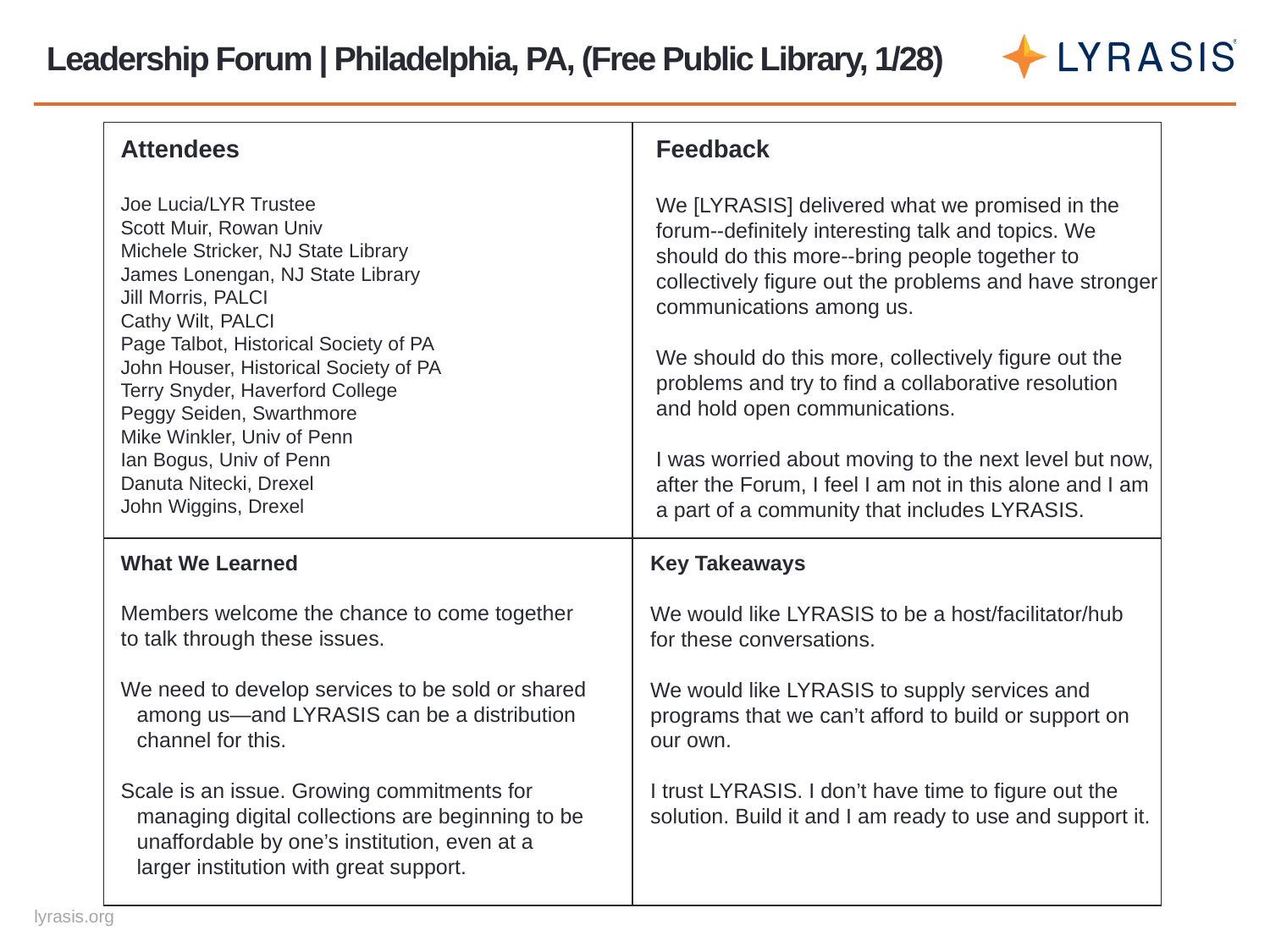

# Leadership Forum | Philadelphia, PA, (Free Public Library, 1/28)

Feedback

We [LYRASIS] delivered what we promised in the forum--definitely interesting talk and topics. We should do this more--bring people together to collectively figure out the problems and have stronger communications among us.

We should do this more, collectively figure out the problems and try to find a collaborative resolution and hold open communications.

I was worried about moving to the next level but now, after the Forum, I feel I am not in this alone and I am a part of a community that includes LYRASIS.

Attendees

Joe Lucia/LYR Trustee
Scott Muir, Rowan Univ
Michele Stricker, NJ State Library
James Lonengan, NJ State Library
Jill Morris, PALCI
Cathy Wilt, PALCI
Page Talbot, Historical Society of PA
John Houser, Historical Society of PA
Terry Snyder, Haverford College
Peggy Seiden, Swarthmore
Mike Winkler, Univ of Penn
Ian Bogus, Univ of Penn
Danuta Nitecki, Drexel
John Wiggins, Drexel

What We Learned

Members welcome the chance to come together to talk through these issues.

We need to develop services to be sold or shared among us—and LYRASIS can be a distribution channel for this.

Scale is an issue. Growing commitments for managing digital collections are beginning to be unaffordable by one’s institution, even at a larger institution with great support.

Key Takeaways

We would like LYRASIS to be a host/facilitator/hub for these conversations.

We would like LYRASIS to supply services and programs that we can’t afford to build or support on our own.

I trust LYRASIS. I don’t have time to figure out the solution. Build it and I am ready to use and support it.